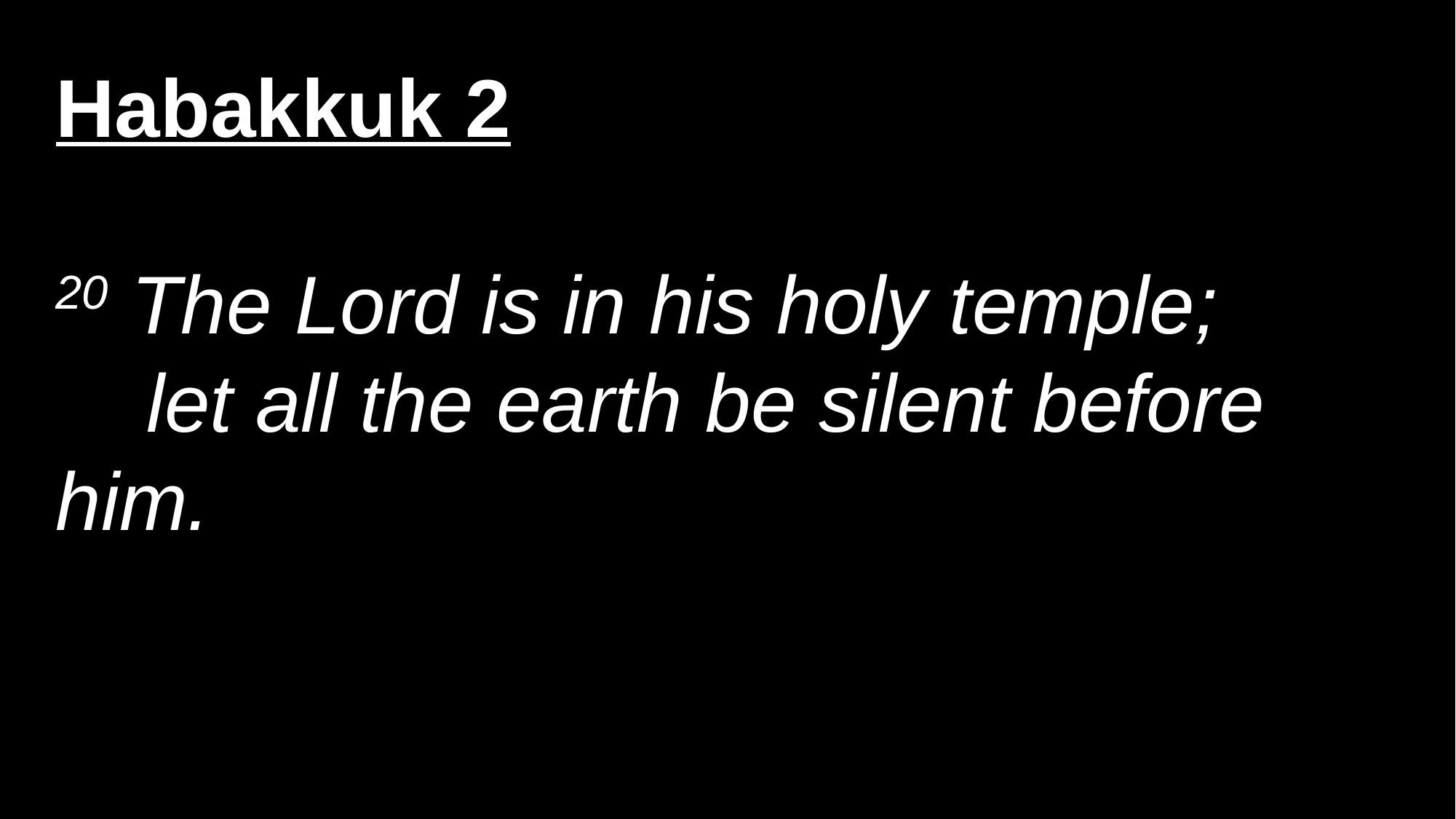

Habakkuk 2

20 The Lord is in his holy temple;
    let all the earth be silent before him.